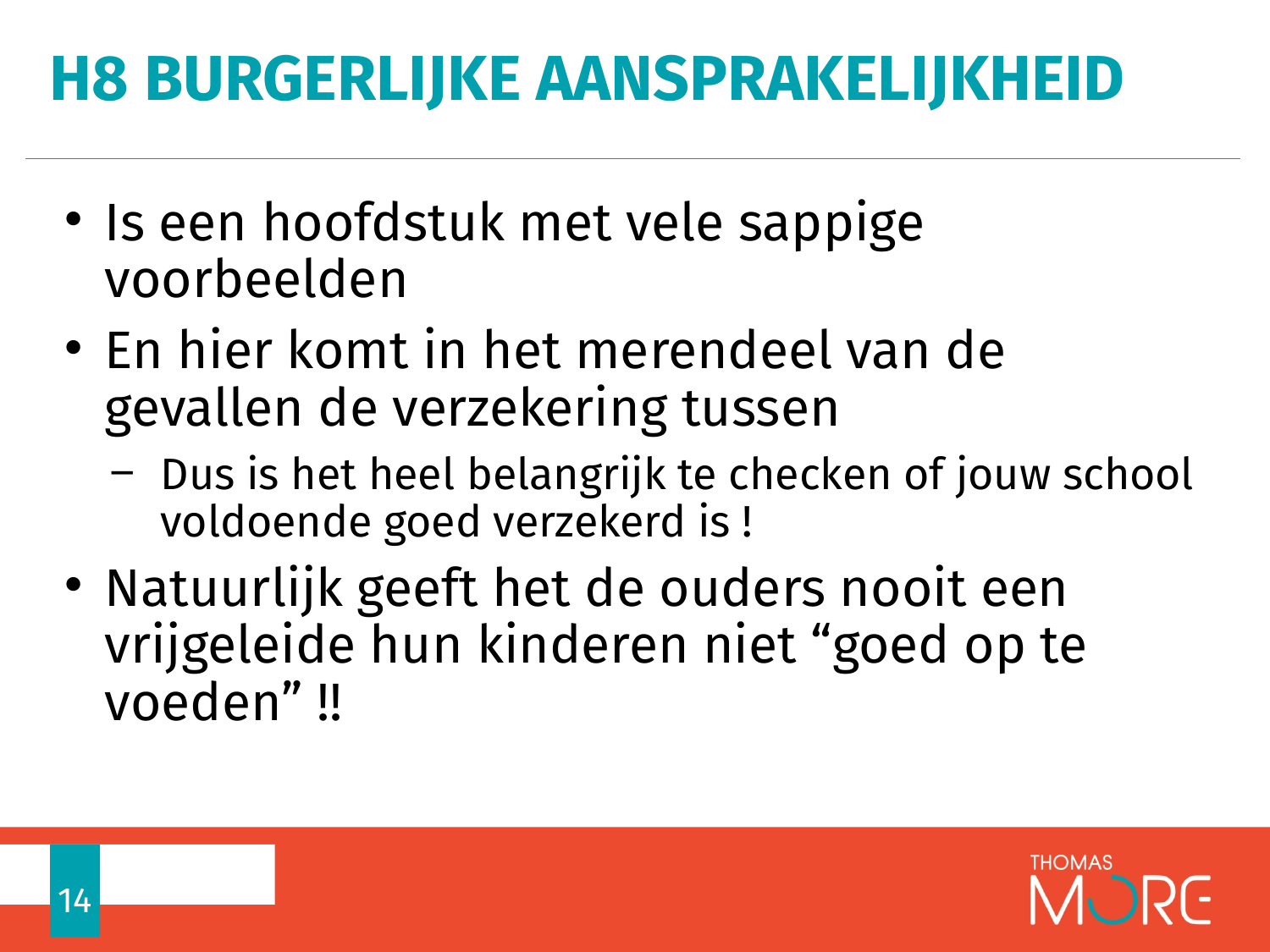

# H8 burgerlijke aansprakelijkheid
Is een hoofdstuk met vele sappige voorbeelden
En hier komt in het merendeel van de gevallen de verzekering tussen
Dus is het heel belangrijk te checken of jouw school voldoende goed verzekerd is !
Natuurlijk geeft het de ouders nooit een vrijgeleide hun kinderen niet “goed op te voeden” !!
14